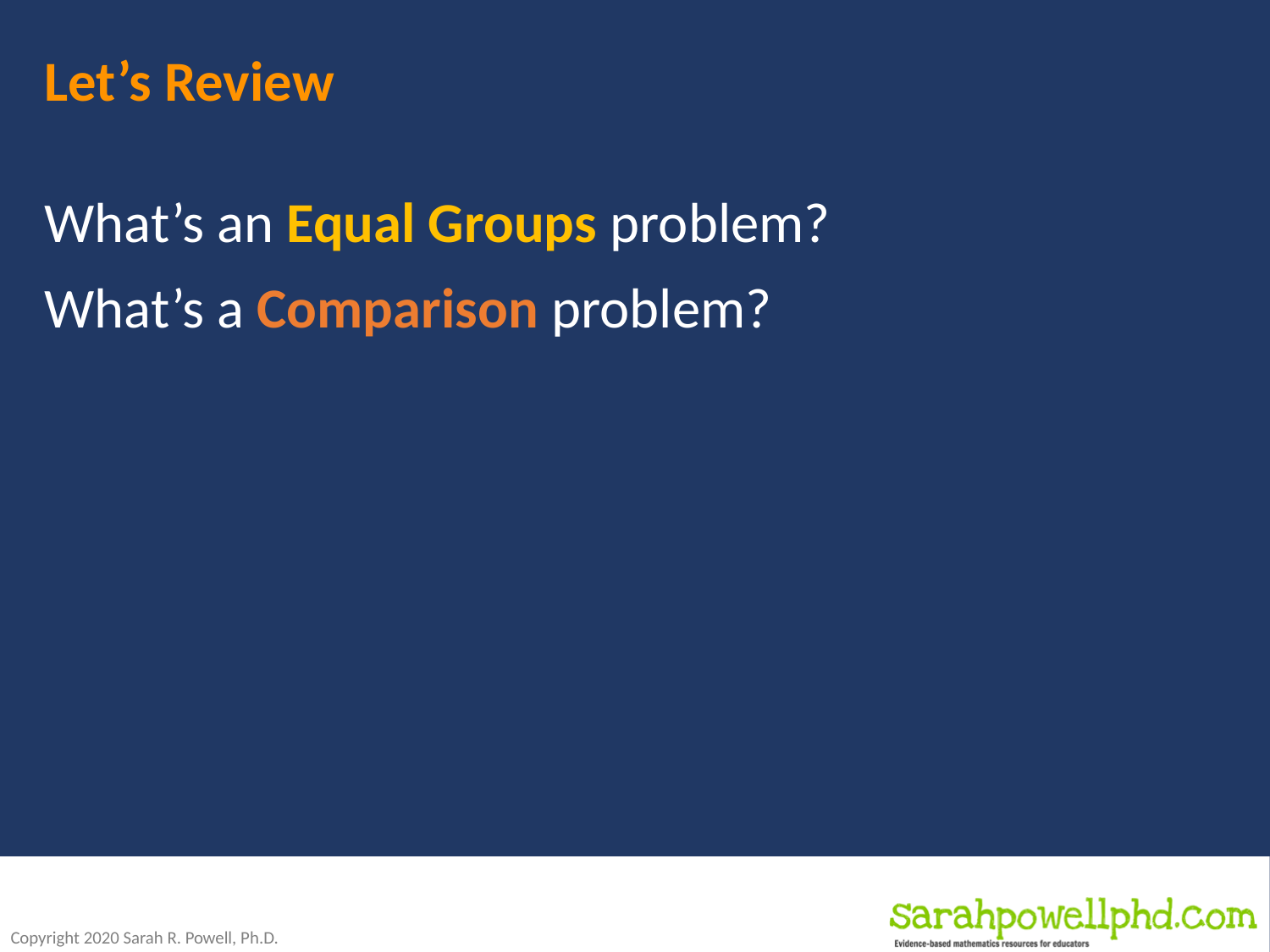

# Let’s Review
What’s an Equal Groups problem?
What’s a Comparison problem?